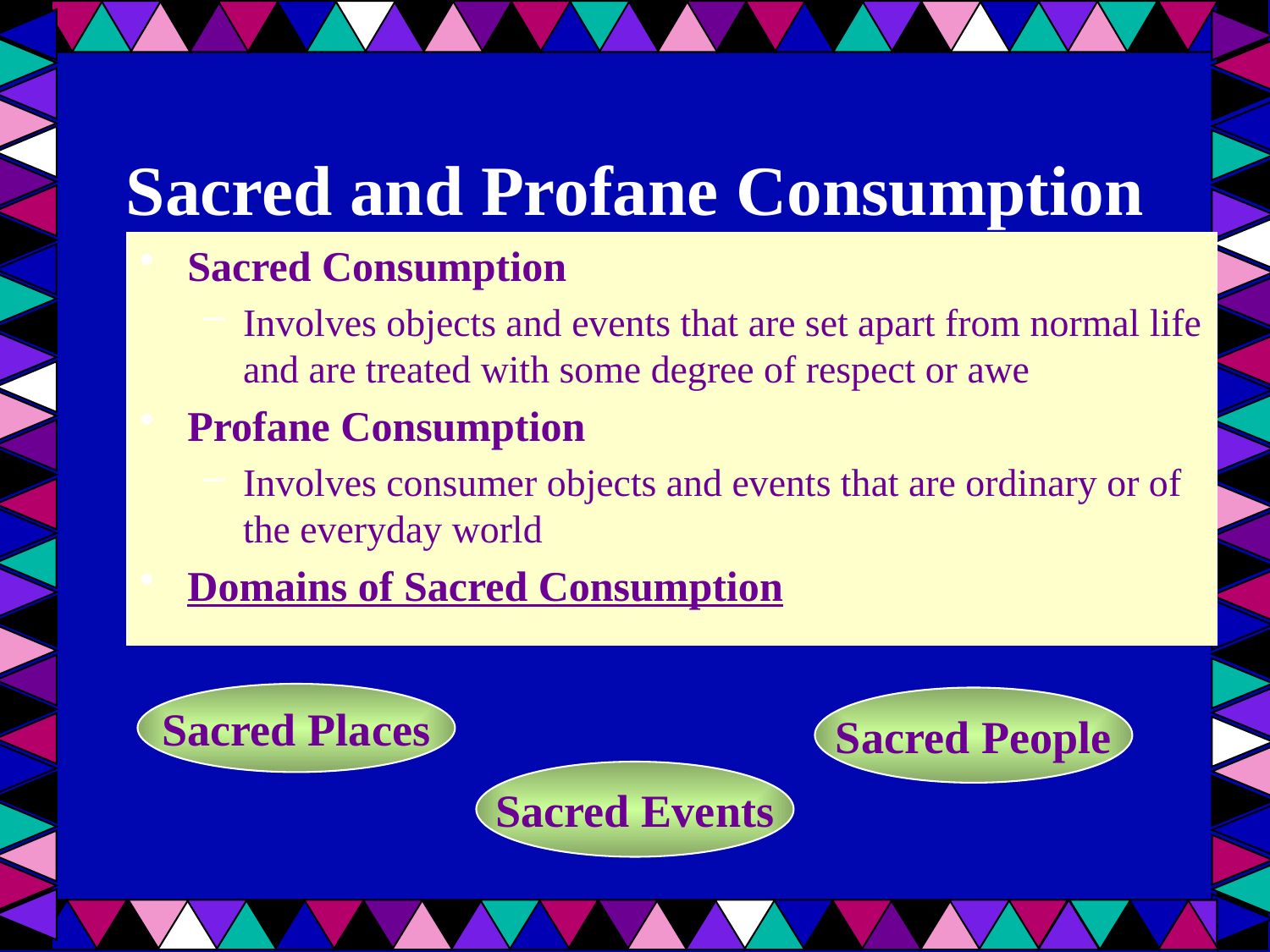

# Sacred and Profane Consumption
Sacred Consumption
Involves objects and events that are set apart from normal life and are treated with some degree of respect or awe
Profane Consumption
Involves consumer objects and events that are ordinary or of the everyday world
Domains of Sacred Consumption
Sacred Places
Sacred People
Sacred Events